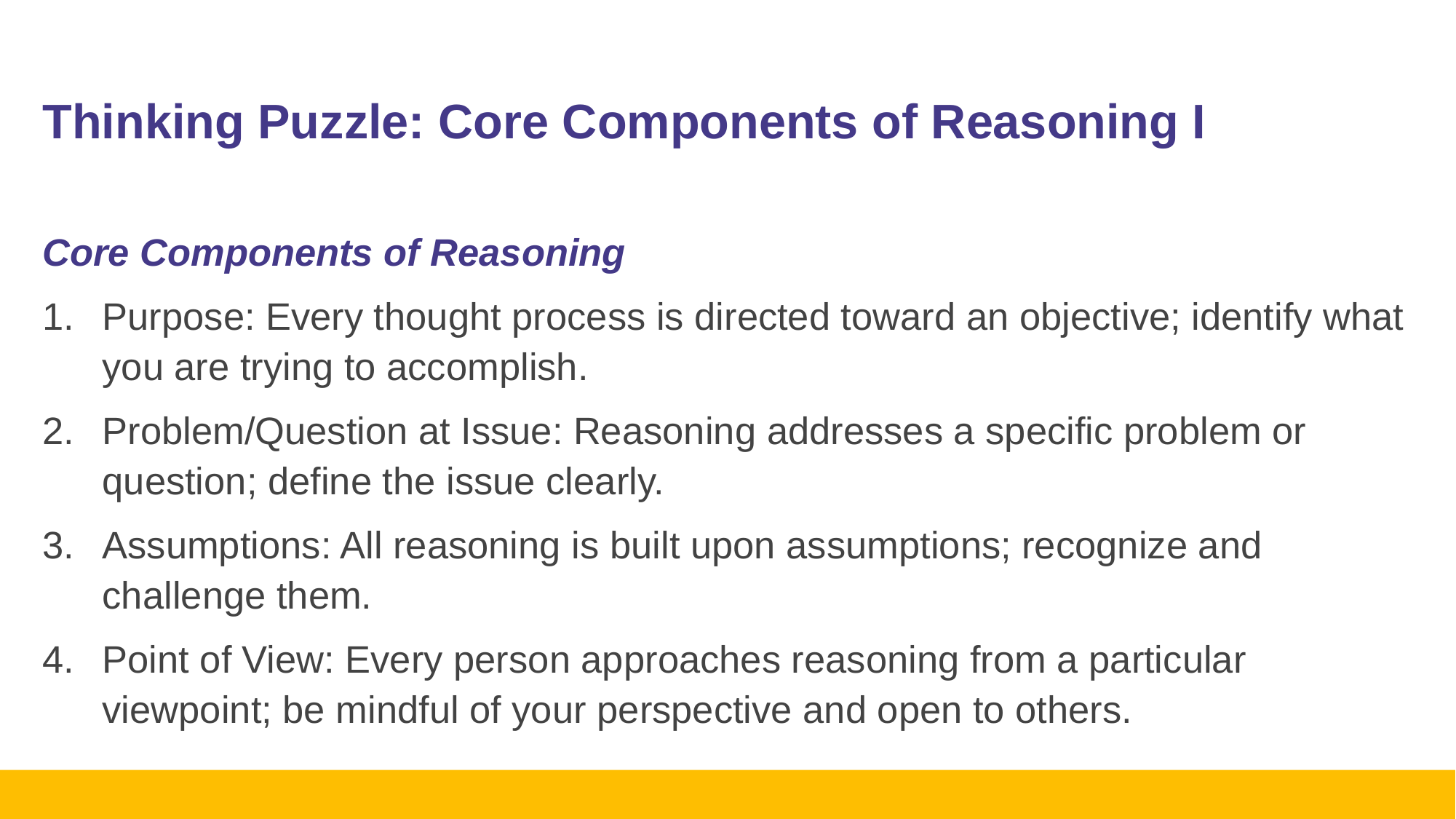

# Thinking Puzzle: Core Components of Reasoning I
Core Components of Reasoning
Purpose: Every thought process is directed toward an objective; identify what you are trying to accomplish.
Problem/Question at Issue: Reasoning addresses a specific problem or question; define the issue clearly.
Assumptions: All reasoning is built upon assumptions; recognize and challenge them.
Point of View: Every person approaches reasoning from a particular viewpoint; be mindful of your perspective and open to others.